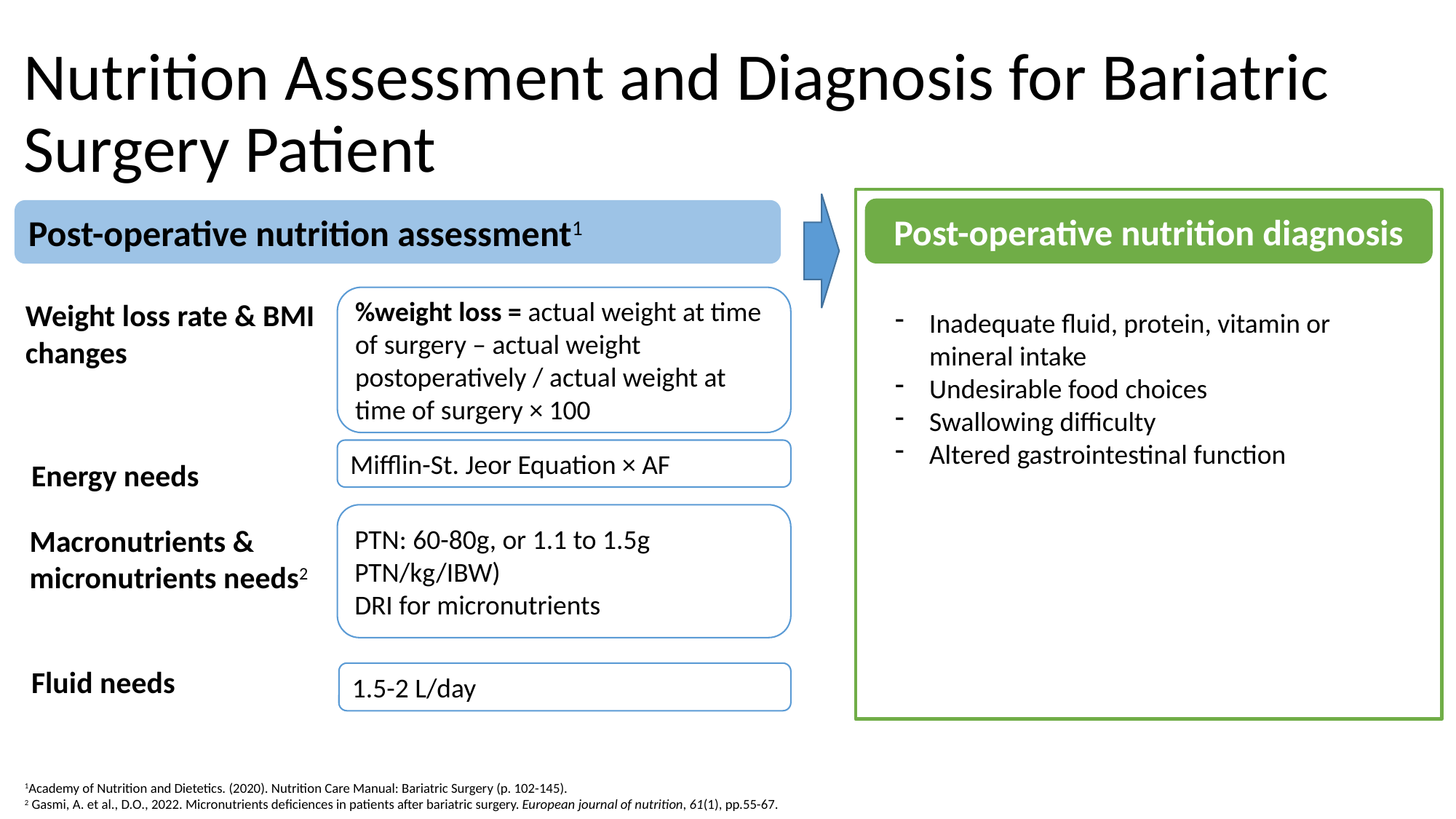

# Nutrition Assessment and Diagnosis for Bariatric Surgery Patient

Post-operative nutrition diagnosis
Post-operative nutrition assessment1
%weight loss = actual weight at time of surgery – actual weight postoperatively / actual weight at time of surgery × 100
Weight loss rate & BMI changes
Inadequate fluid, protein, vitamin or mineral intake
Undesirable food choices
Swallowing difficulty
Altered gastrointestinal function
Mifflin-St. Jeor Equation × AF
Energy needs
PTN: 60-80g, or 1.1 to 1.5g PTN/kg/IBW)
DRI for micronutrients
Macronutrients & micronutrients needs2
Fluid needs
1.5-2 L/day
1Academy of Nutrition and Dietetics. (2020). Nutrition Care Manual: Bariatric Surgery (p. 102-145).
2 Gasmi, A. et al., D.O., 2022. Micronutrients deficiences in patients after bariatric surgery. European journal of nutrition, 61(1), pp.55-67.